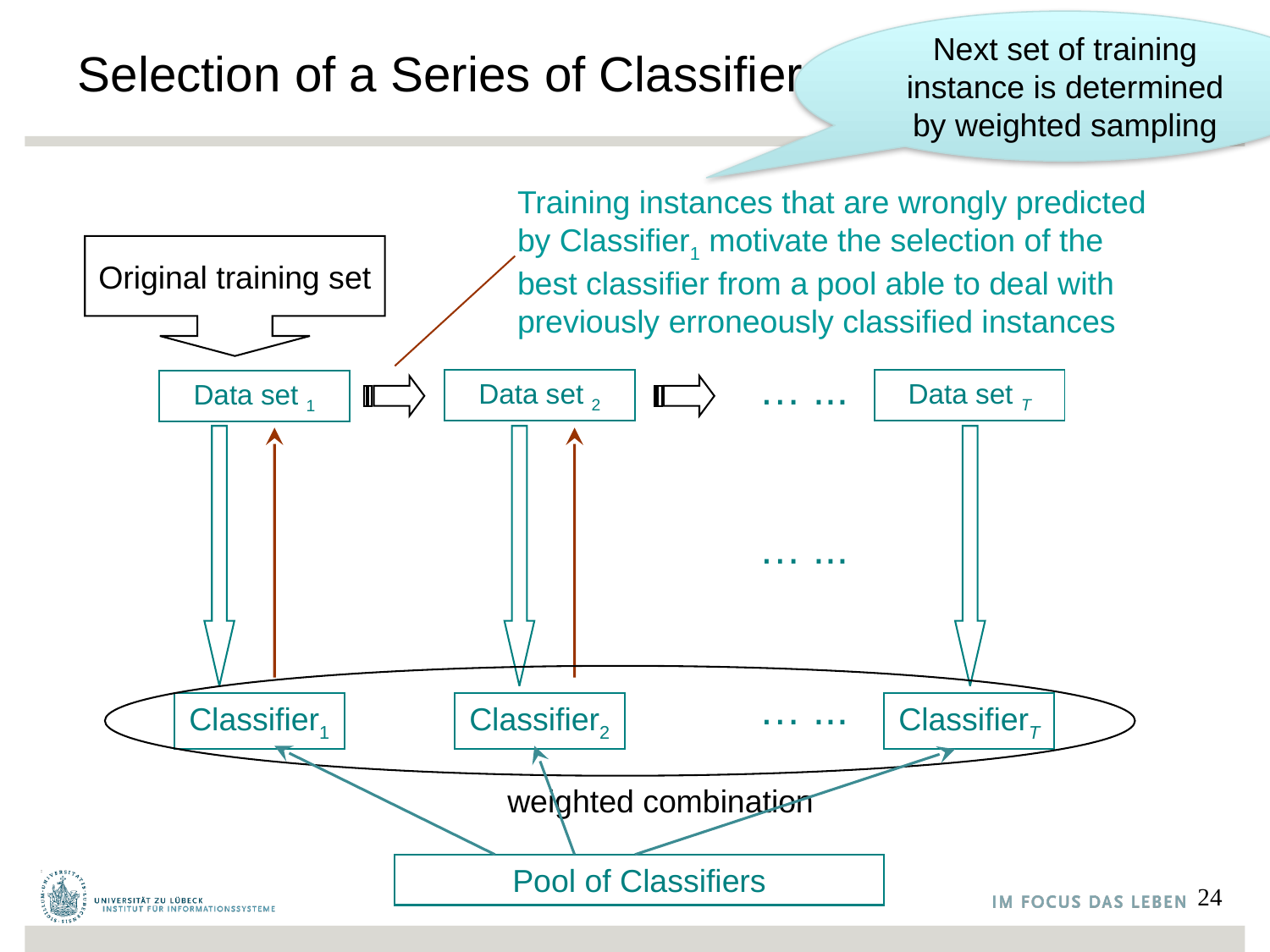

Next set of training instance is determined by weighted sampling
# Selection of a Series of Classifiers
Training instances that are wrongly predicted by Classifier1 motivate the selection of the best classifier from a pool able to deal with previously erroneously classified instances

Original training set
… ...
… ...
… ...
Data set 2
Data set T
Data set 1

weighted combination
Classifier1
Classifier2
ClassifierT

Pool of Classifiers
24